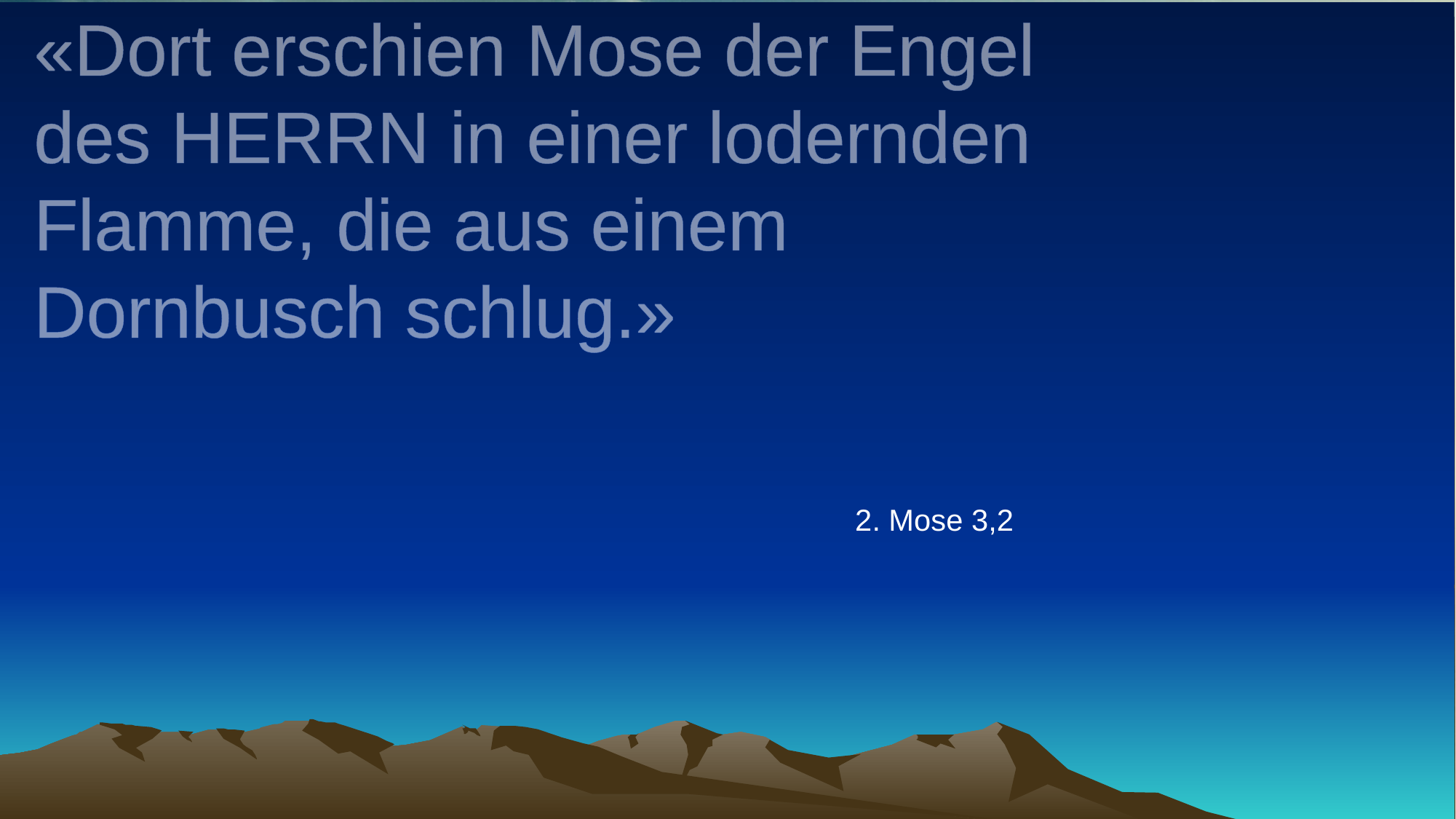

# «Dort erschien Mose der Engel des HERRN in einer lodernden Flamme, die aus einem Dornbusch schlug.»
2. Mose 3,2